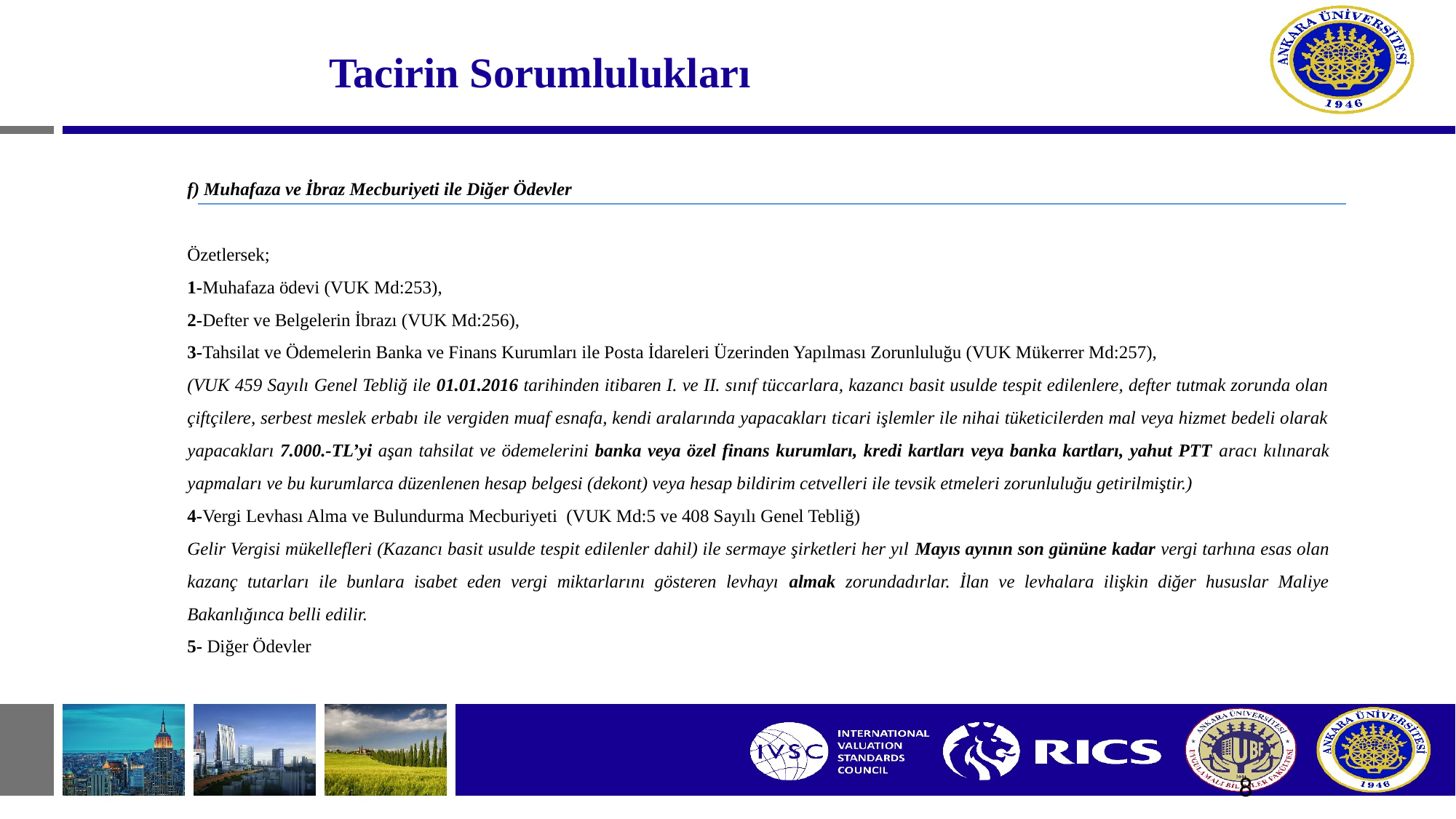

# Tacirin Sorumlulukları
f) Muhafaza ve İbraz Mecburiyeti ile Diğer Ödevler

Özetlersek;
1-Muhafaza ödevi (VUK Md:253),
2-Defter ve Belgelerin İbrazı (VUK Md:256),
3-Tahsilat ve Ödemelerin Banka ve Finans Kurumları ile Posta İdareleri Üzerinden Yapılması Zorunluluğu (VUK Mükerrer Md:257),
(VUK 459 Sayılı Genel Tebliğ ile 01.01.2016 tarihinden itibaren I. ve II. sınıf tüccarlara, kazancı basit usulde tespit edilenlere, defter tutmak zorunda olan çiftçilere, serbest meslek erbabı ile vergiden muaf esnafa, kendi aralarında yapacakları ticari işlemler ile nihai tüketicilerden mal veya hizmet bedeli olarak yapacakları 7.000.-TL’yi aşan tahsilat ve ödemelerini banka veya özel finans kurumları, kredi kartları veya banka kartları, yahut PTT aracı kılınarak yapmaları ve bu kurumlarca düzenlenen hesap belgesi (dekont) veya hesap bildirim cetvelleri ile tevsik etmeleri zorunluluğu getirilmiştir.)
4-Vergi Levhası Alma ve Bulundurma Mecburiyeti  (VUK Md:5 ve 408 Sayılı Genel Tebliğ)
Gelir Vergisi mükellefleri (Kazancı basit usulde tespit edilenler dahil) ile sermaye şirketleri her yıl Mayıs ayının son gününe kadar vergi tarhına esas olan kazanç tutarları ile bunlara isabet eden vergi miktarlarını gösteren levhayı almak zorundadırlar. İlan ve levhalara ilişkin diğer hususlar Maliye Bakanlığınca belli edilir.
5- Diğer Ödevler
8